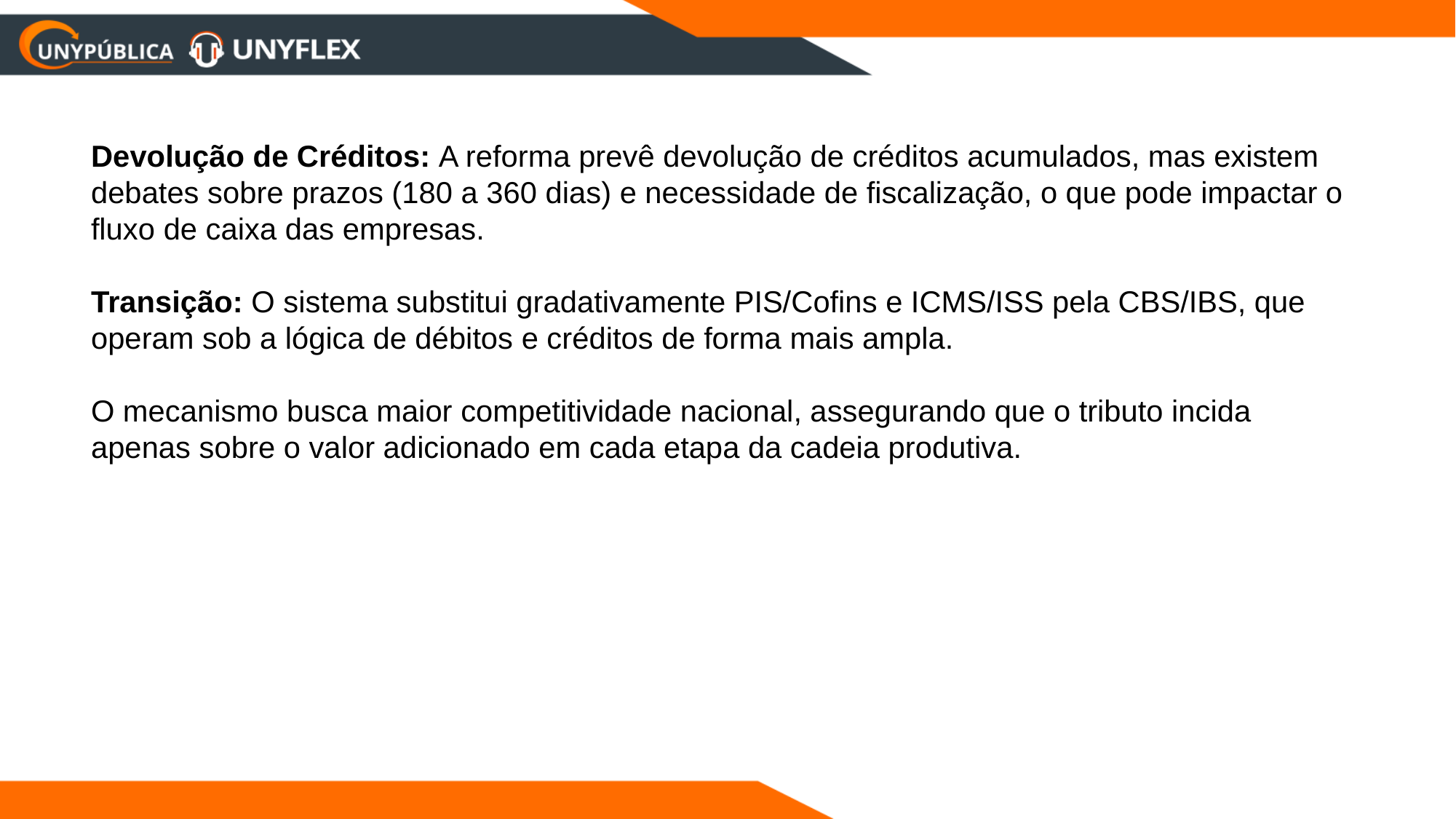

Devolução de Créditos: A reforma prevê devolução de créditos acumulados, mas existem debates sobre prazos (180 a 360 dias) e necessidade de fiscalização, o que pode impactar o fluxo de caixa das empresas.

Transição: O sistema substitui gradativamente PIS/Cofins e ICMS/ISS pela CBS/IBS, que operam sob a lógica de débitos e créditos de forma mais ampla.

O mecanismo busca maior competitividade nacional, assegurando que o tributo incida apenas sobre o valor adicionado em cada etapa da cadeia produtiva.